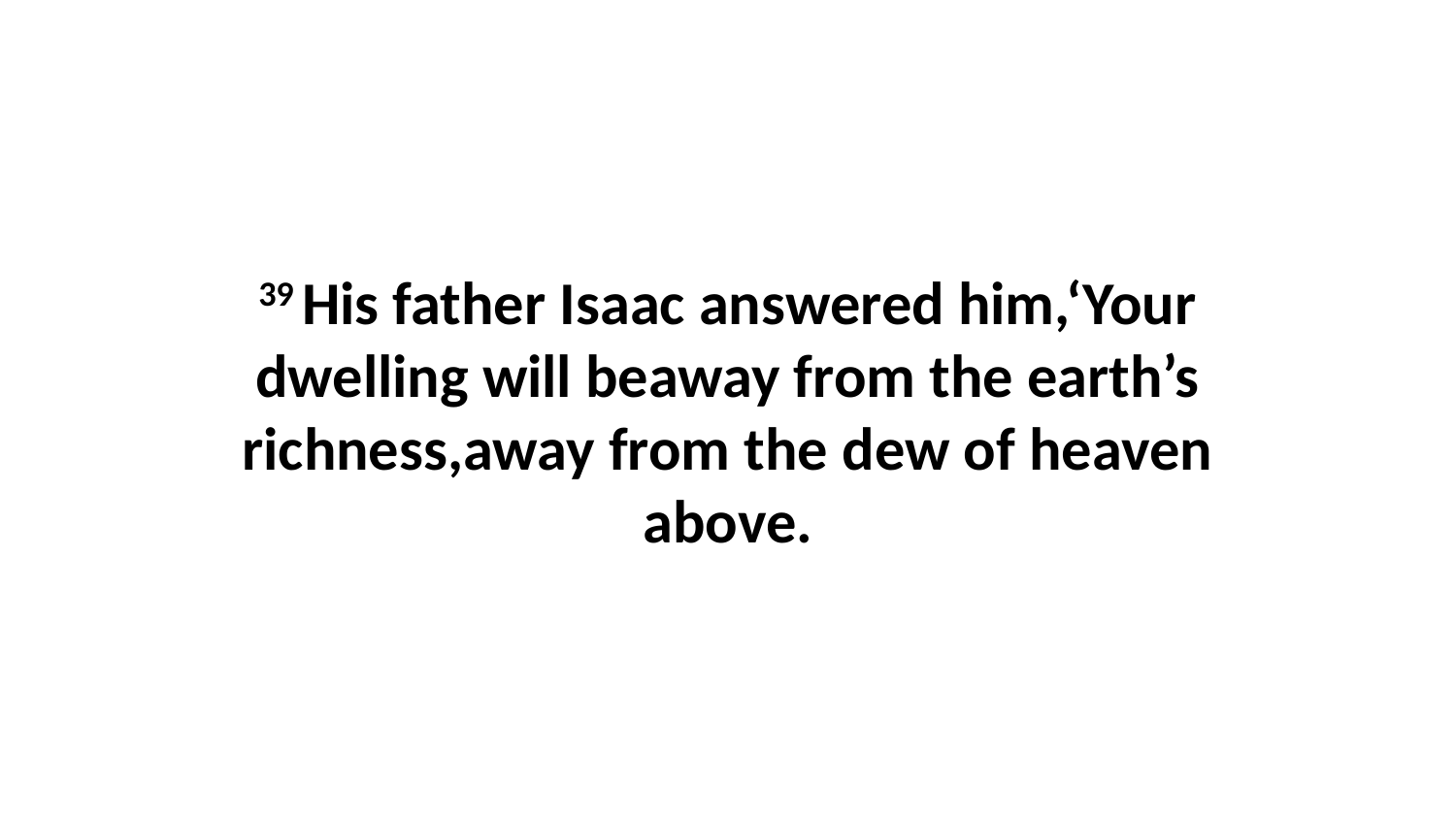

39 His father Isaac answered him,‘Your dwelling will beaway from the earth’s richness,away from the dew of heaven above.